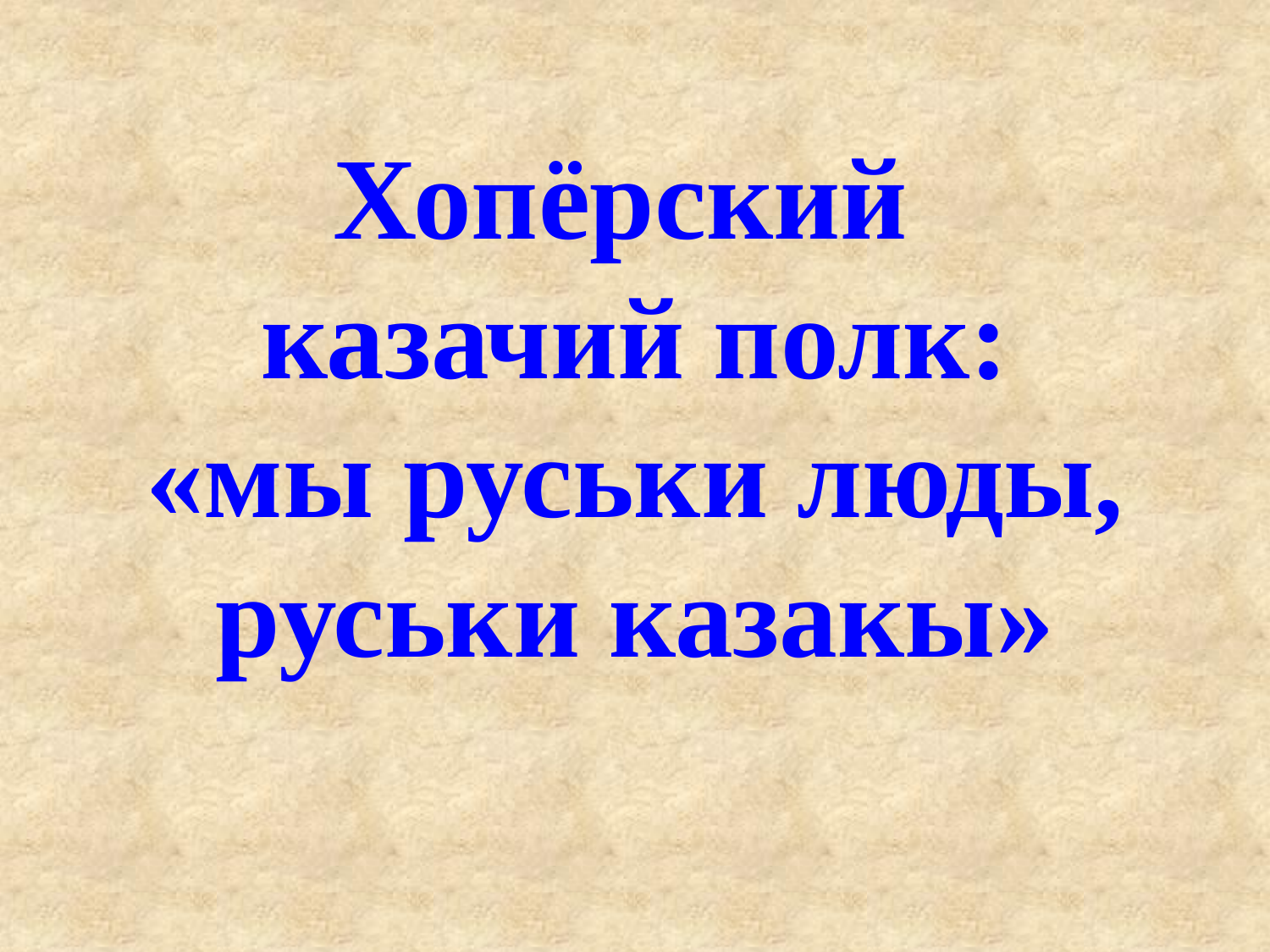

Хопёрский
казачий полк:
«мы руськи люды, руськи казакы»